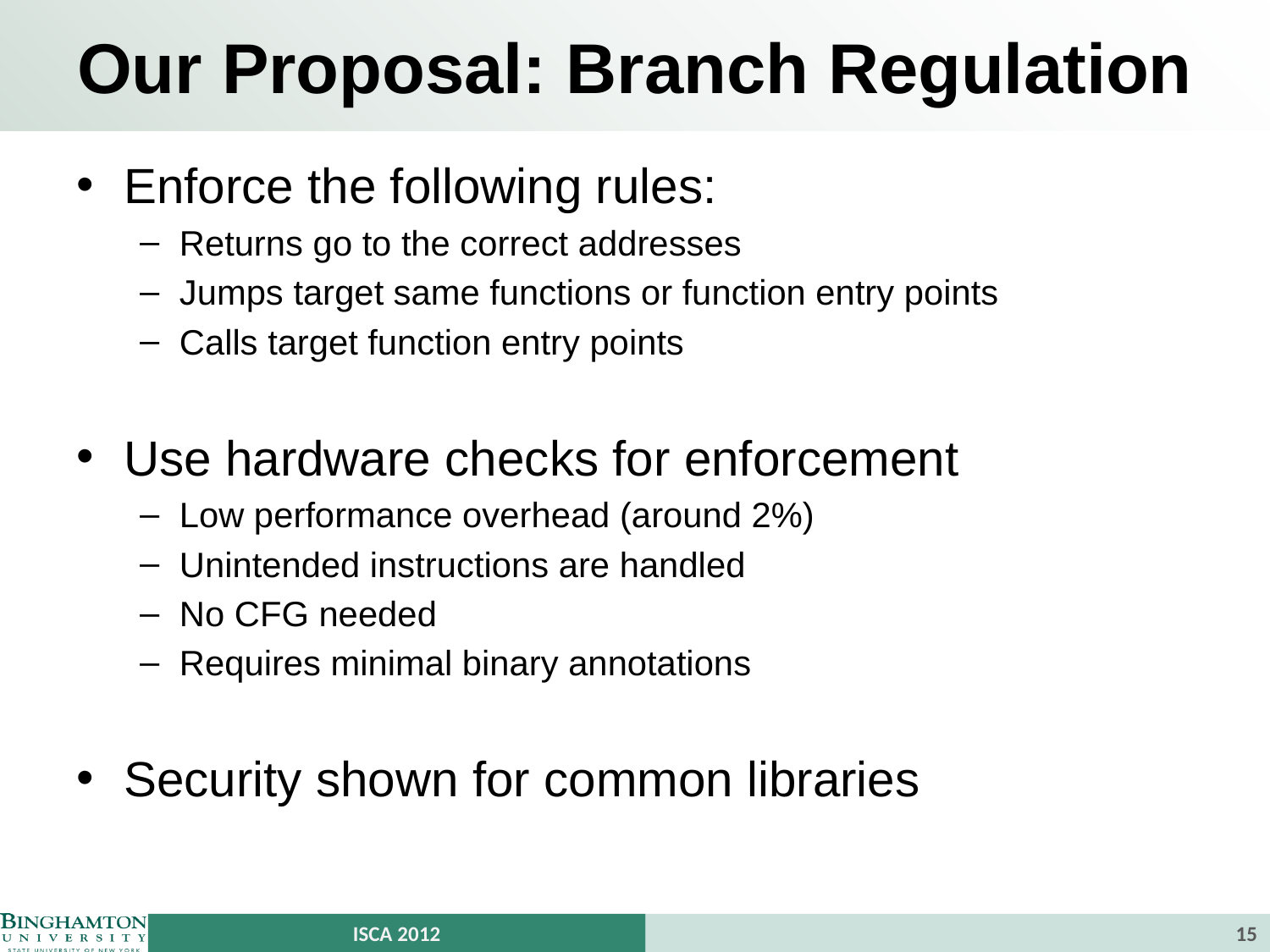

# Our Proposal: Branch Regulation
Enforce the following rules:
Returns go to the correct addresses
Jumps target same functions or function entry points
Calls target function entry points

Use hardware checks for enforcement
Low performance overhead (around 2%)
Unintended instructions are handled
No CFG needed
Requires minimal binary annotations

Security shown for common libraries
ISCA 2012
15